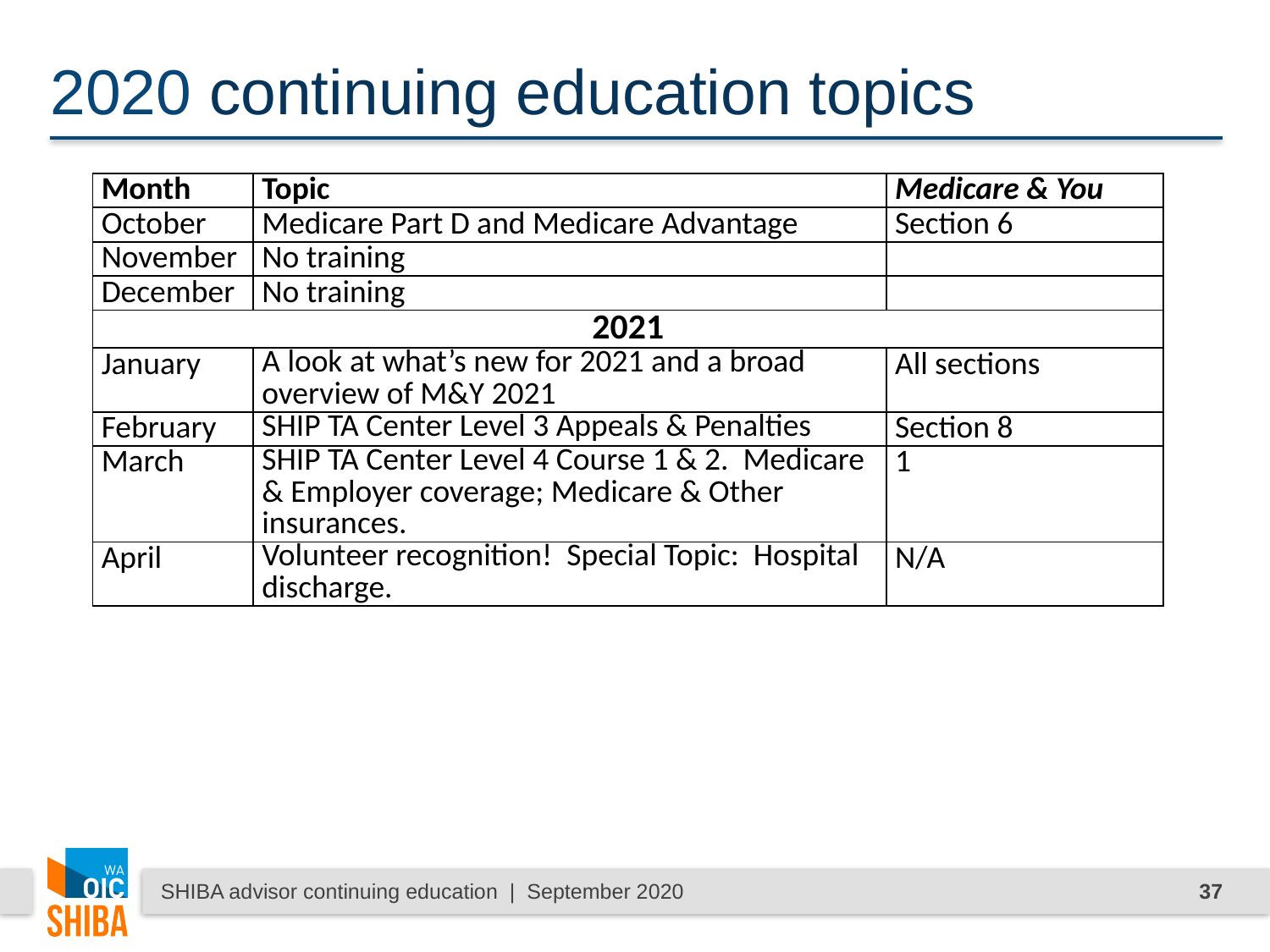

# 2020 continuing education topics
| Month | Topic | Medicare & You |
| --- | --- | --- |
| October | Medicare Part D and Medicare Advantage | Section 6 |
| November | No training |  |
| December | No training |  |
| 2021 |  |  |
| January | A look at what’s new for 2021 and a broad overview of M&Y 2021 | All sections |
| February | SHIP TA Center Level 3 Appeals & Penalties | Section 8 |
| March | SHIP TA Center Level 4 Course 1 & 2. Medicare & Employer coverage; Medicare & Other insurances. | 1 |
| April | Volunteer recognition! Special Topic: Hospital discharge. | N/A |

SHIBA advisor continuing education  |  September 2020
37